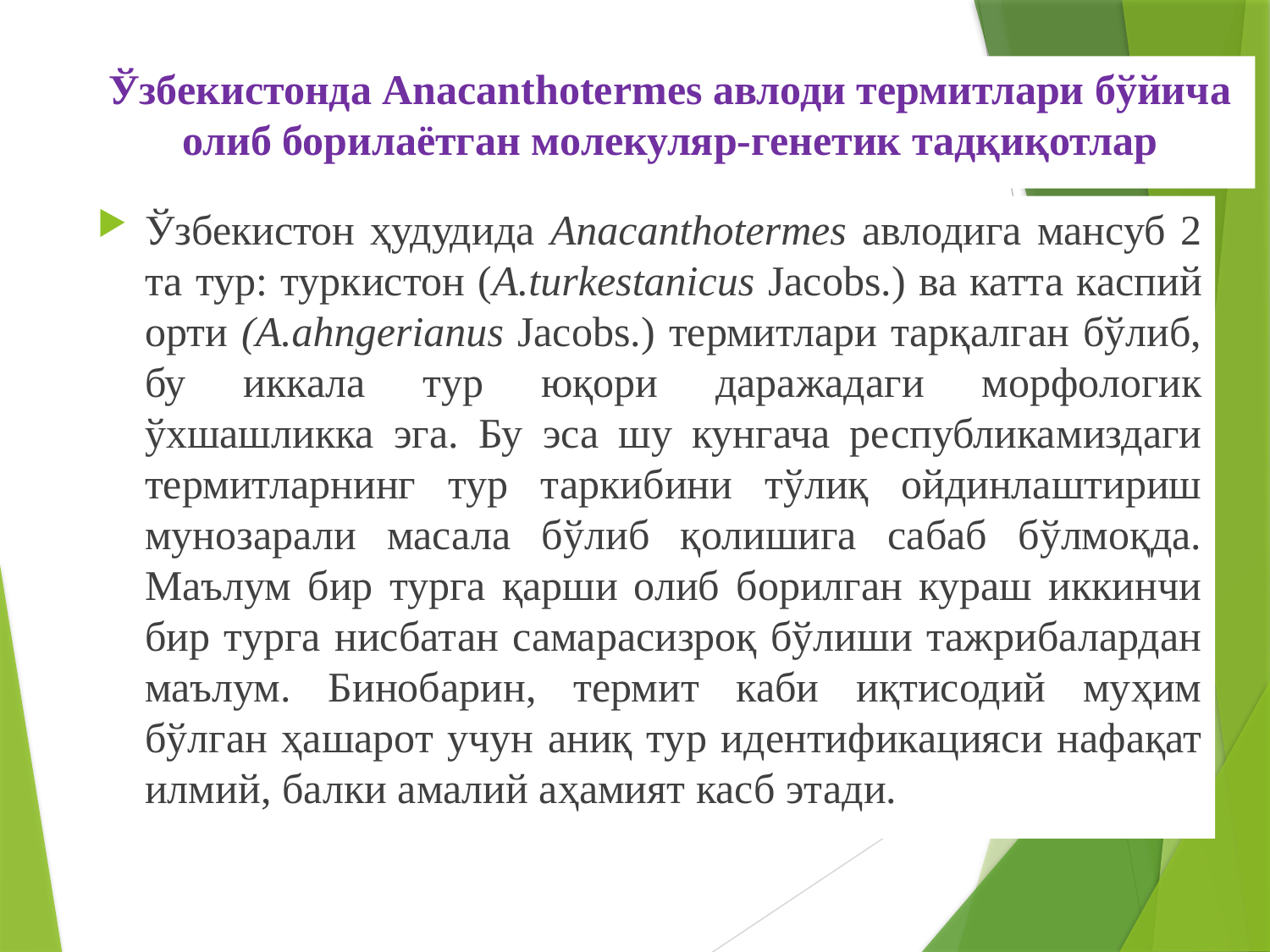

# Ўзбекистонда Anacanthotermes авлоди термитлари бўйича олиб борилаётган молекуляр-генетик тадқиқотлар
Ўзбекистон ҳудудида Anacanthotermes авлодига мансуб 2 та тур: туркистон (A.turkestanicus Jacobs.) ва катта каспий орти (A.ahngerianus Jacobs.) термитлари тарқалган бўлиб, бу иккала тур юқори даражадаги морфологик ўхшашликка эга. Бу эса шу кунгача республикамиздаги термитларнинг тур таркибини тўлиқ ойдинлаштириш мунозарали масала бўлиб қолишига сабаб бўлмоқда. Маълум бир турга қарши олиб борилган кураш иккинчи бир турга нисбатан самарасизроқ бўлиши тажрибалардан маълум. Бинобарин, термит каби иқтисодий муҳим бўлган ҳашарот учун аниқ тур идентификацияси нафақат илмий, балки амалий аҳамият касб этади.